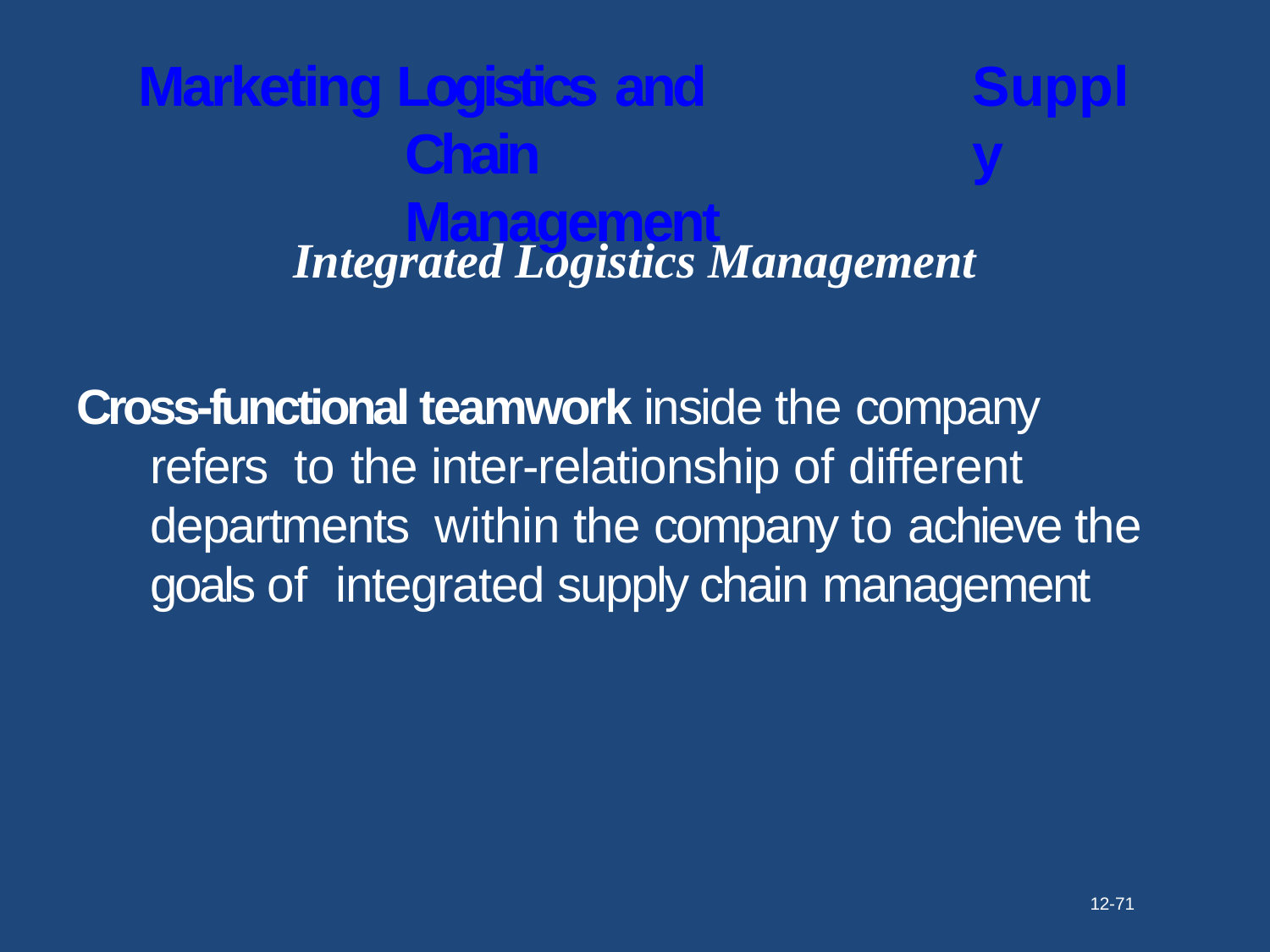

# Marketing Logistics and
Chain Management
Supply
Integrated Logistics Management

Cross-functional teamwork inside the company refers  to the inter-relationship of different departments  within the company to achieve the goals of  integrated supply chain management
12-71